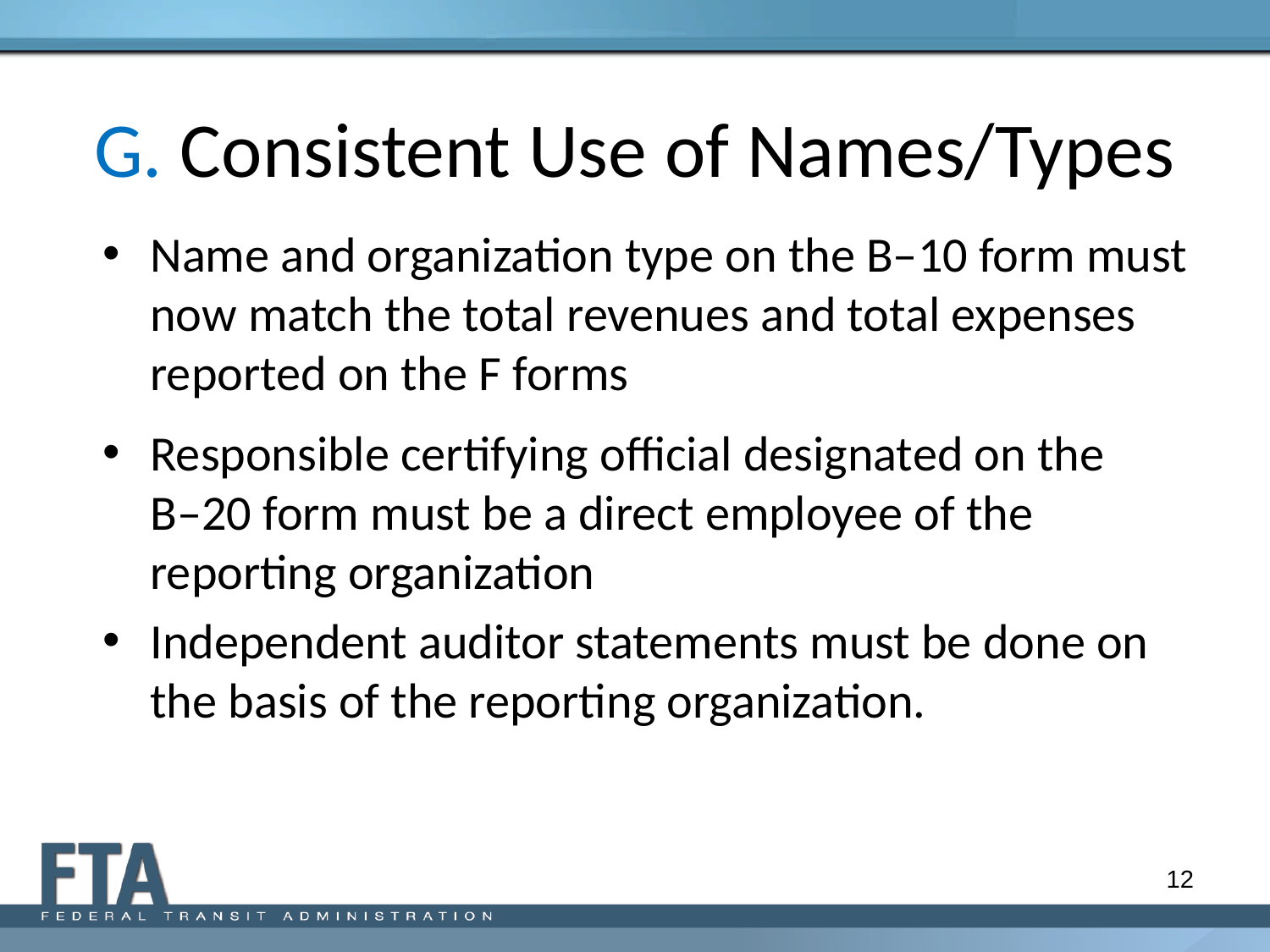

# G. Consistent Use of Names/Types
Name and organization type on the B–10 form must now match the total revenues and total expenses reported on the F forms
Responsible certifying official designated on the
B–20 form must be a direct employee of the reporting organization
Independent auditor statements must be done on the basis of the reporting organization.
12